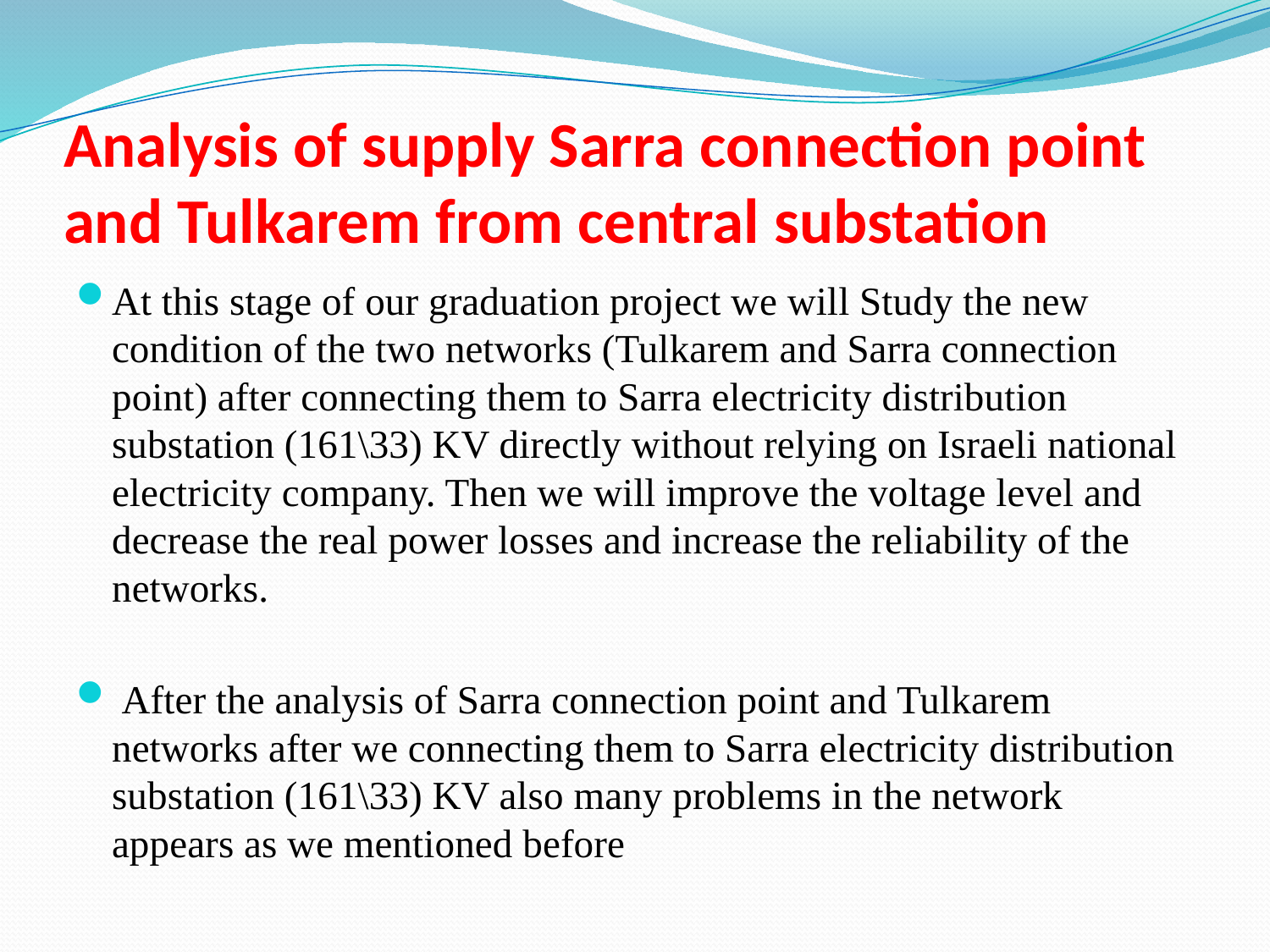

# Analysis of supply Sarra connection point and Tulkarem from central substation
At this stage of our graduation project we will Study the new condition of the two networks (Tulkarem and Sarra connection point) after connecting them to Sarra electricity distribution substation (161\33) KV directly without relying on Israeli national electricity company. Then we will improve the voltage level and decrease the real power losses and increase the reliability of the networks.

 After the analysis of Sarra connection point and Tulkarem networks after we connecting them to Sarra electricity distribution substation (161\33) KV also many problems in the network appears as we mentioned before